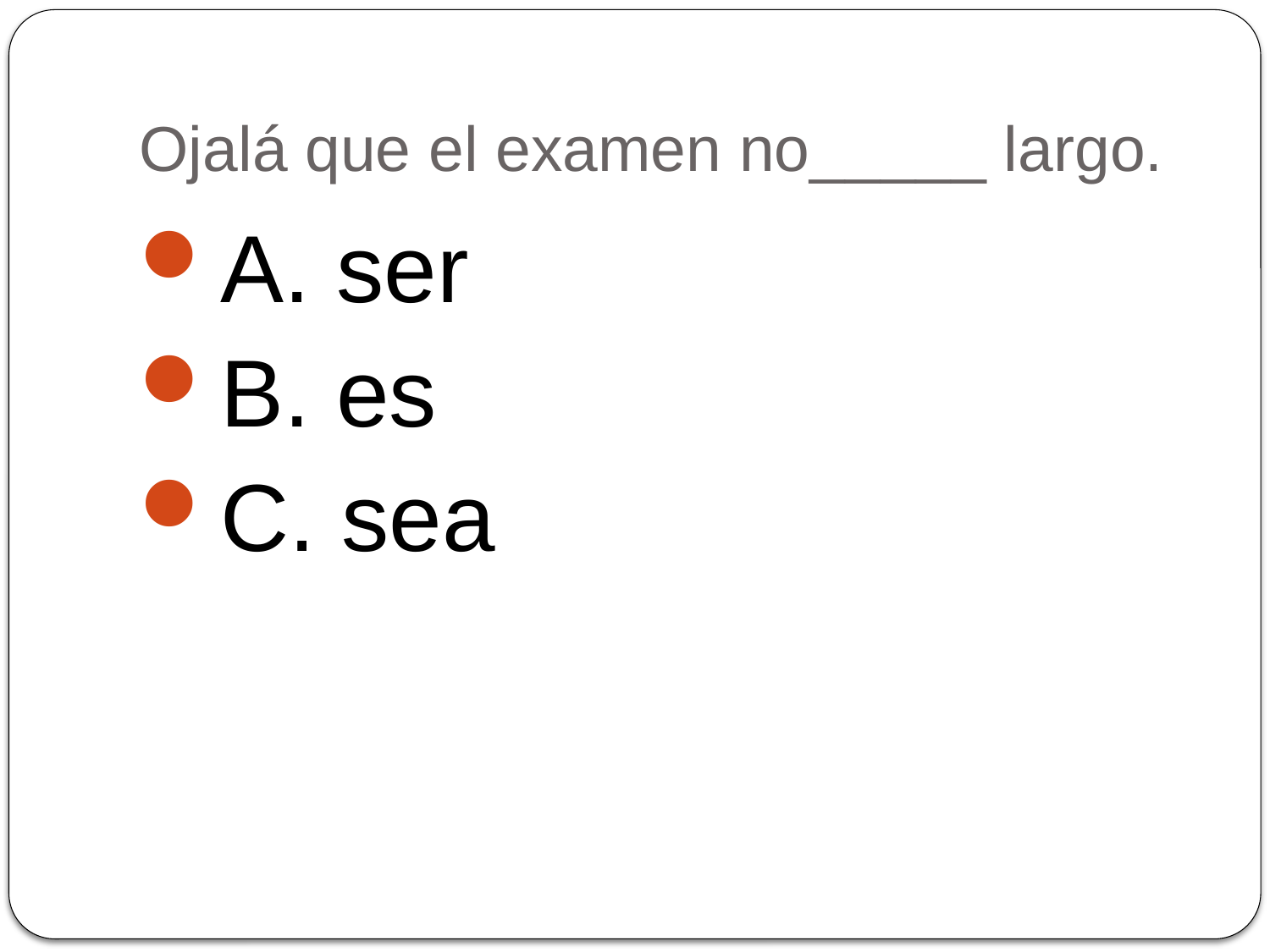

# Ojalá que el examen no_____ largo.
A. ser
B. es
C. sea